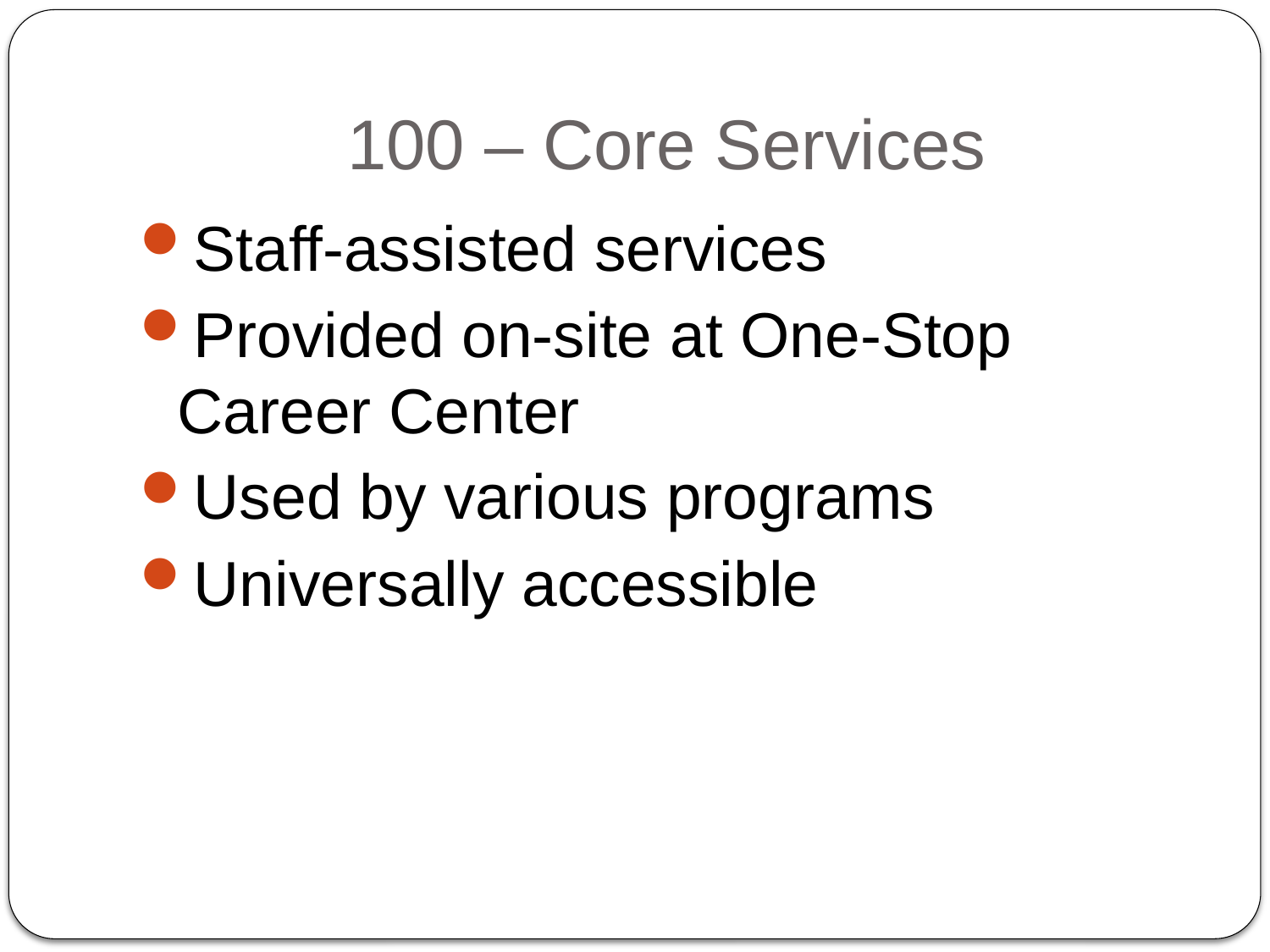

# 100 – Core Services
Staff-assisted services
Provided on-site at One-Stop Career Center
Used by various programs
Universally accessible